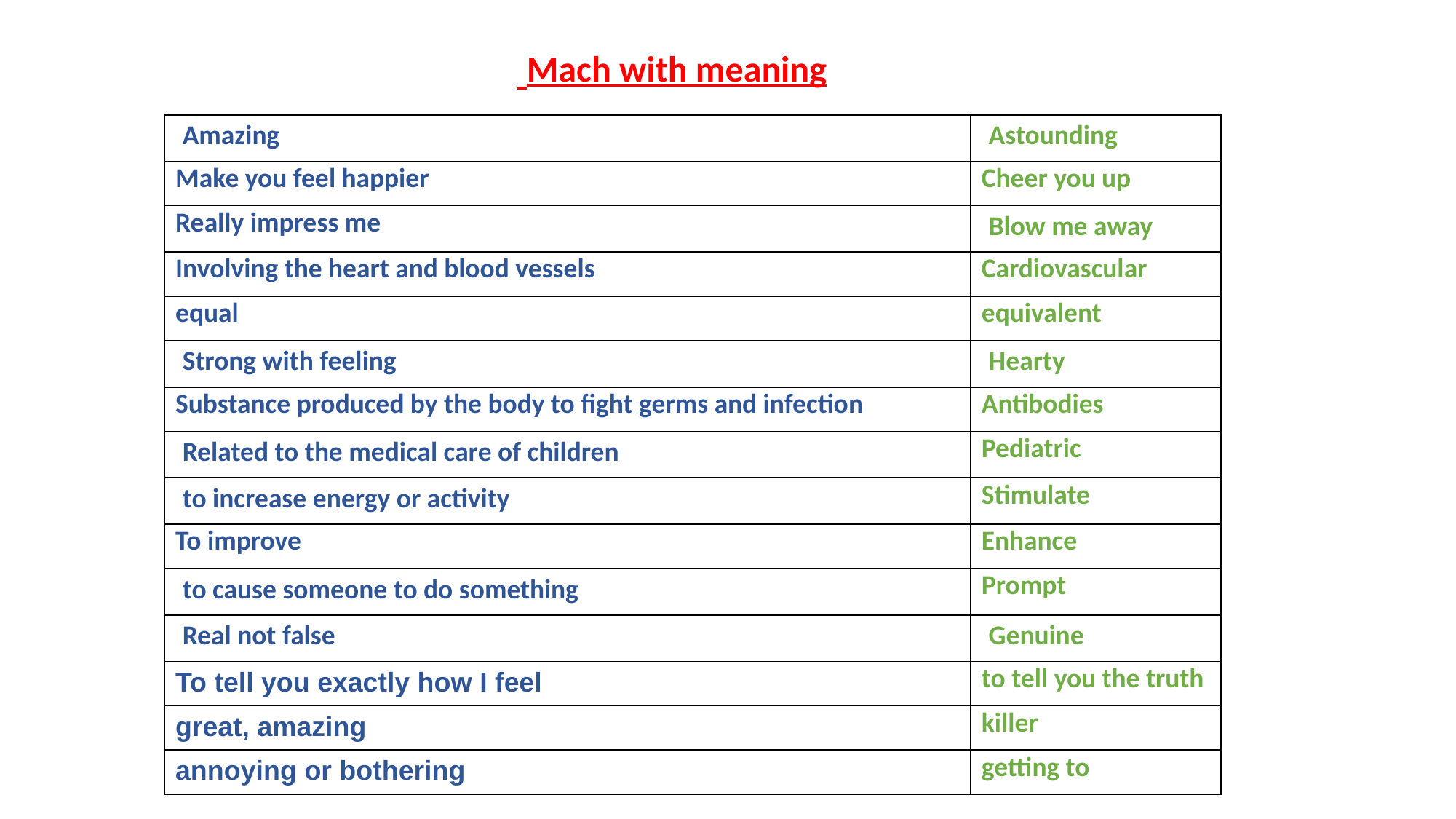

Mach with meaning
| Amazing | Astounding |
| --- | --- |
| Make you feel happier | Cheer you up |
| Really impress me | Blow me away |
| Involving the heart and blood vessels | Cardiovascular |
| equal | equivalent |
| Strong with feeling | Hearty |
| Substance produced by the body to fight germs and infection | Antibodies |
| Related to the medical care of children | Pediatric |
| to increase energy or activity | Stimulate |
| To improve | Enhance |
| to cause someone to do something | Prompt |
| Real not false | Genuine |
| To tell you exactly how I feel | to tell you the truth |
| great, amazing | killer |
| annoying or bothering | getting to |